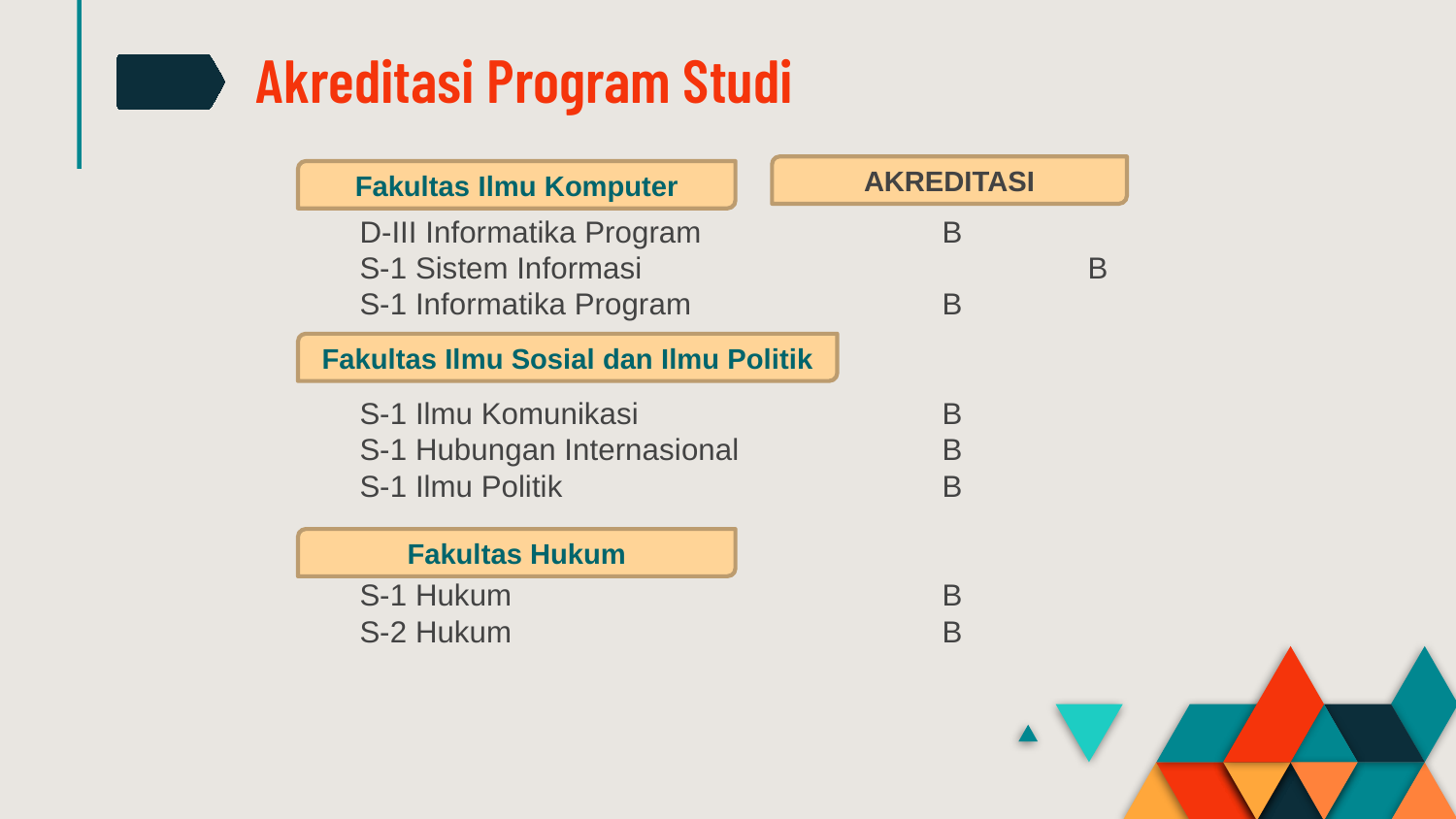

# Akreditasi Program Studi

D-III Informatika Program 		B
S-1 Sistem Informasi 			B
S-1 Informatika Program 		B

S-1 Ilmu Komunikasi  		B
S-1 Hubungan Internasional		B
S-1 Ilmu Politik	     		B

S-1 Hukum 			B
S-2 Hukum 			B

AKREDITASI
Fakultas Ilmu Komputer
Fakultas Ilmu Sosial dan Ilmu Politik
Fakultas Hukum